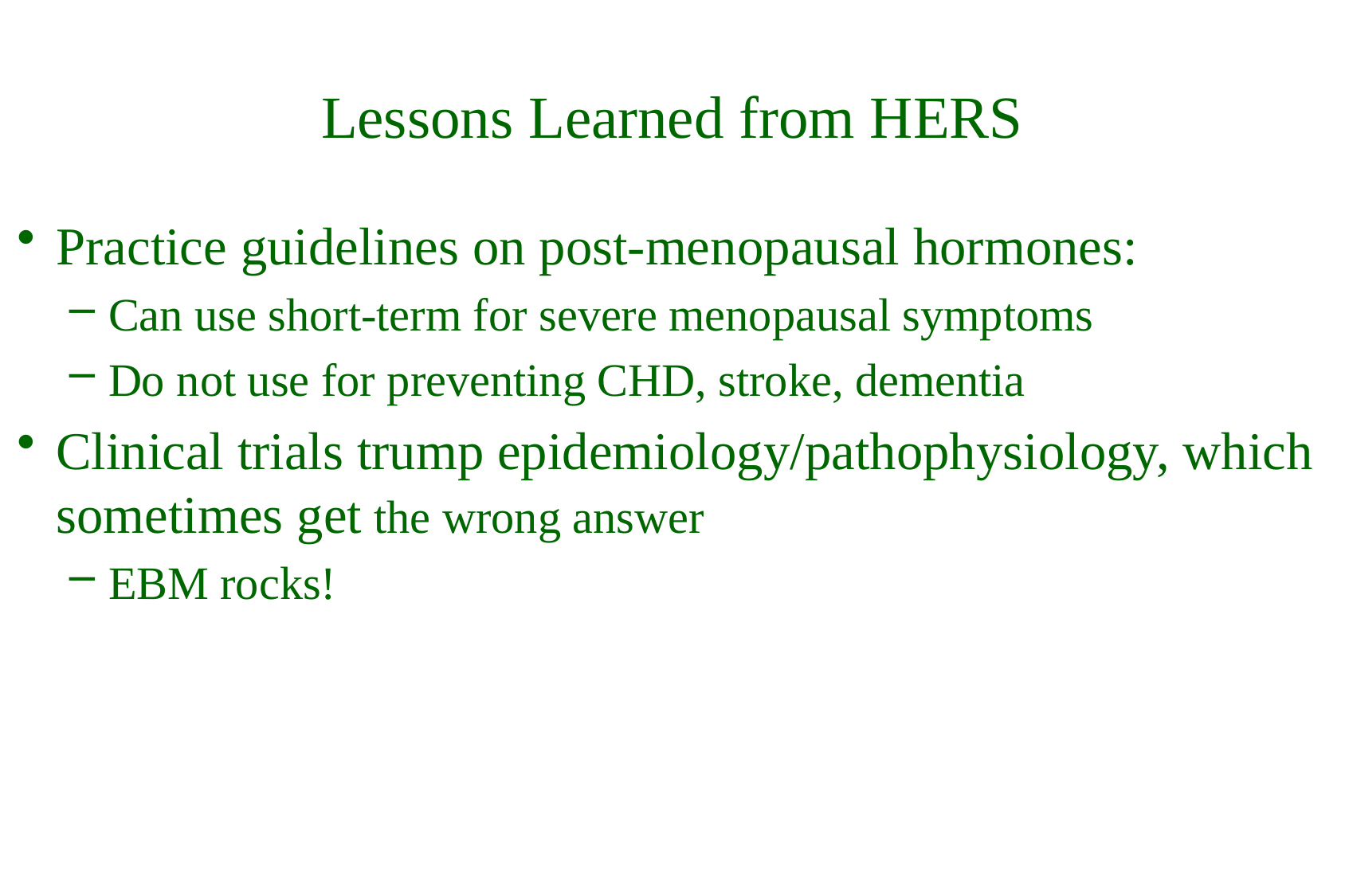

# Lessons Learned from HERS

Practice guidelines on post-menopausal hormones:
Can use short-term for severe menopausal symptoms
Do not use for preventing CHD, stroke, dementia
Clinical trials trump epidemiology/pathophysiology, which sometimes get the wrong answer
EBM rocks!